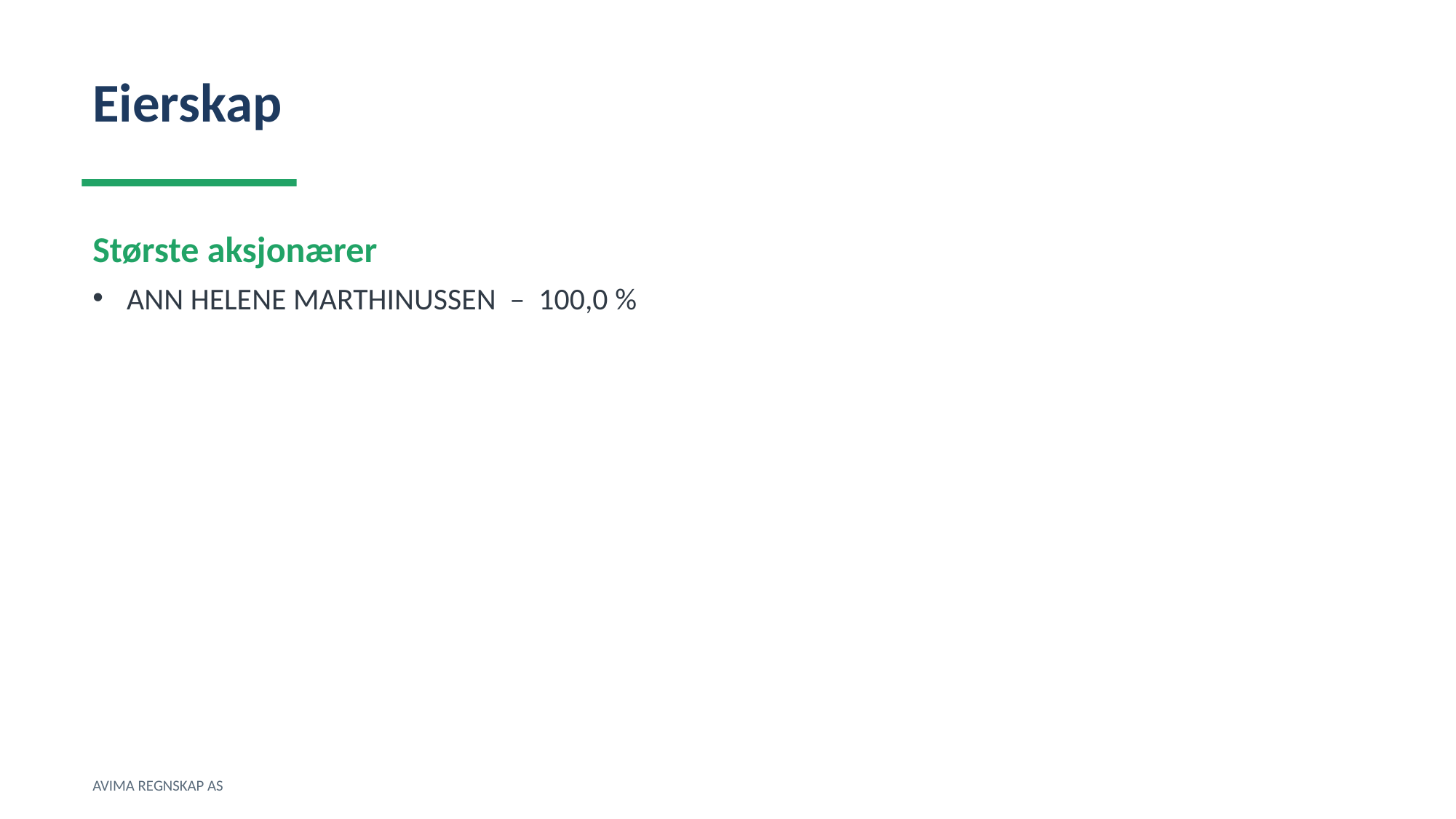

Eierskap

Største aksjonærer
ANN HELENE MARTHINUSSEN  –  100,0 %
AVIMA REGNSKAP AS